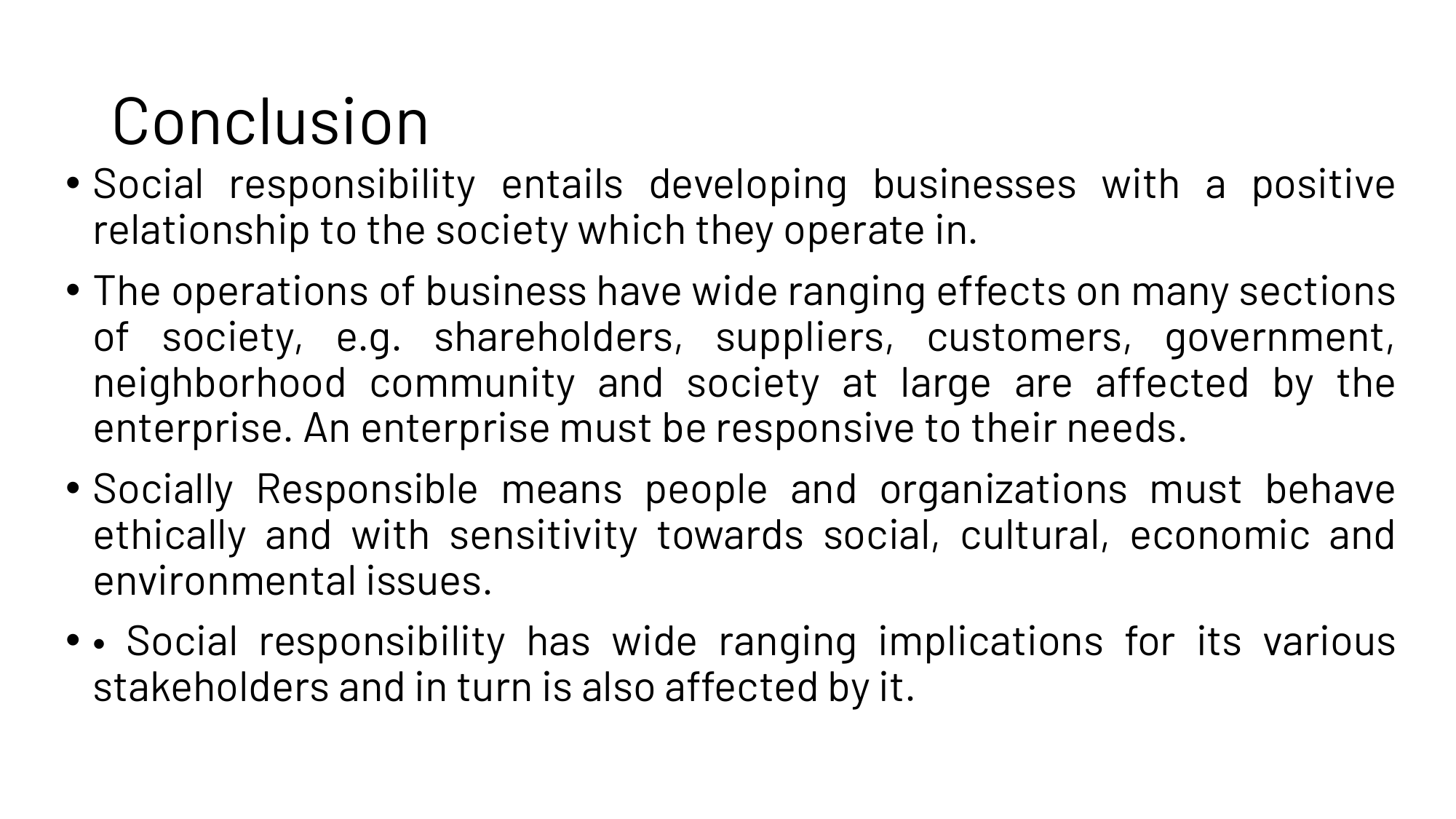

# Conclusion
Social responsibility entails developing businesses with a positive relationship to the society which they operate in.
The operations of business have wide ranging effects on many sections of society, e.g. shareholders, suppliers, customers, government, neighborhood community and society at large are affected by the enterprise. An enterprise must be responsive to their needs.
Socially Responsible means people and organizations must behave ethically and with sensitivity towards social, cultural, economic and environmental issues.
• Social responsibility has wide ranging implications for its various stakeholders and in turn is also affected by it.